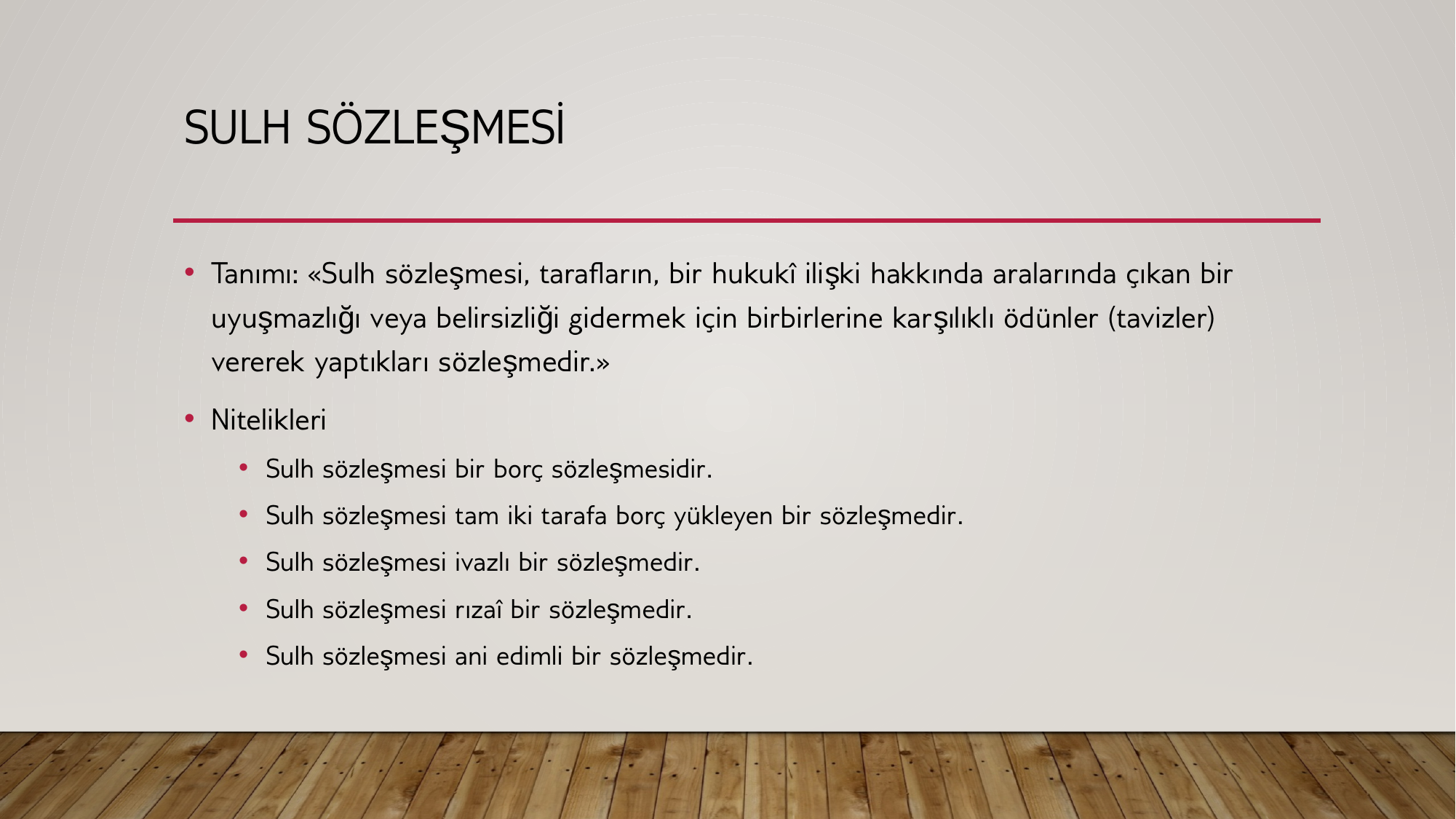

# Sulh sözleşmesi
Tanımı: «Sulh sözleşmesi, tarafların, bir hukukî ilişki hakkında aralarında çıkan bir uyuşmazlığı veya belirsizliği gidermek için birbirlerine karşılıklı ödünler (tavizler) vererek yaptıkları sözleşmedir.»
Nitelikleri
Sulh sözleşmesi bir borç sözleşmesidir.
Sulh sözleşmesi tam iki tarafa borç yükleyen bir sözleşmedir.
Sulh sözleşmesi ivazlı bir sözleşmedir.
Sulh sözleşmesi rızaî bir sözleşmedir.
Sulh sözleşmesi ani edimli bir sözleşmedir.